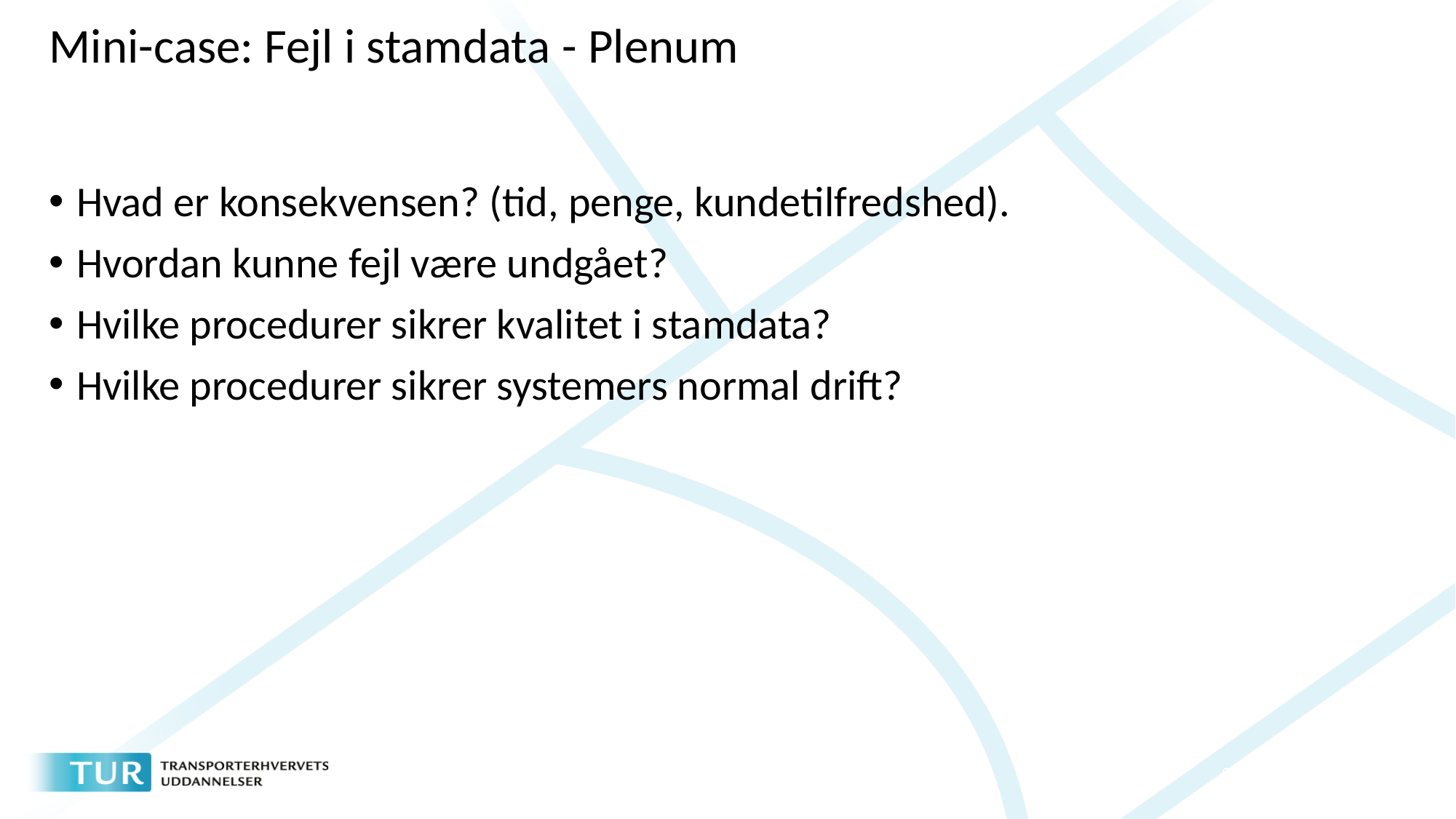

# Mini-case: Fejl i stamdata - Plenum
Hvad er konsekvensen? (tid, penge, kundetilfredshed).
Hvordan kunne fejl være undgået?
Hvilke procedurer sikrer kvalitet i stamdata?
Hvilke procedurer sikrer systemers normal drift?